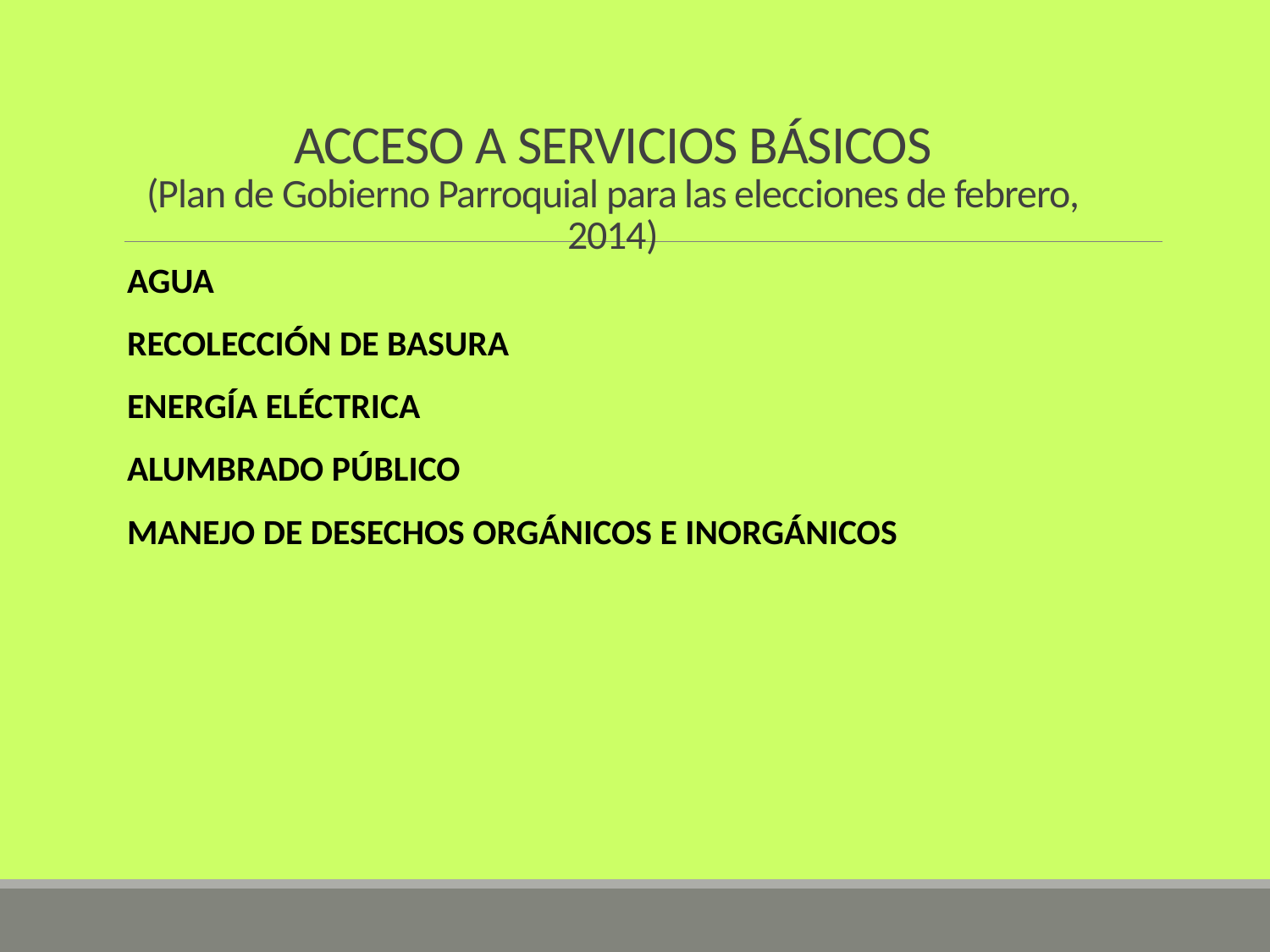

# ACCESO A SERVICIOS BÁSICOS (Plan de Gobierno Parroquial para las elecciones de febrero, 2014)
AGUA
RECOLECCIÓN DE BASURA
ENERGÍA ELÉCTRICA
ALUMBRADO PÚBLICO
MANEJO DE DESECHOS ORGÁNICOS E INORGÁNICOS